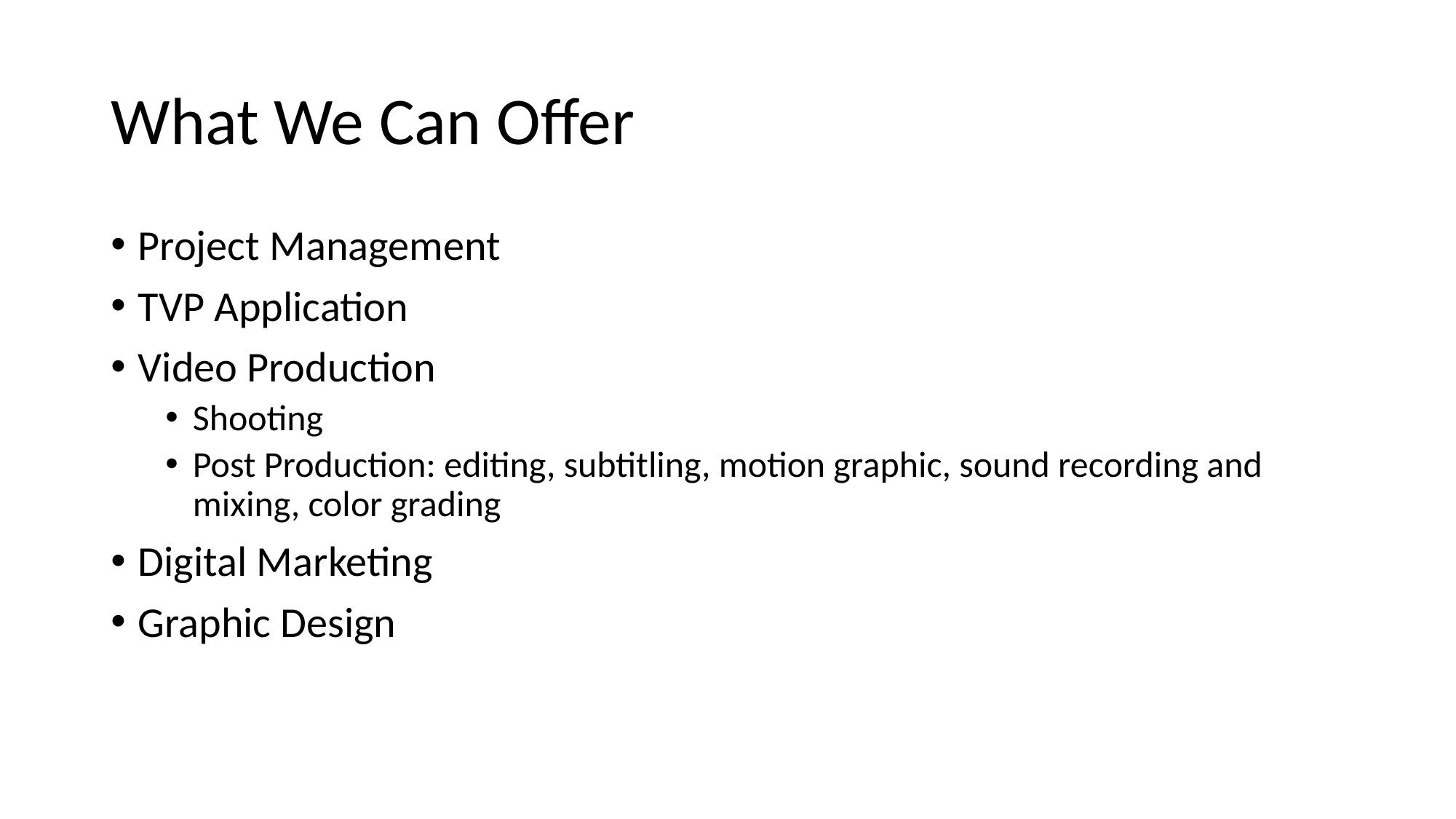

# What We Can Offer
Project Management
TVP Application
Video Production
Shooting
Post Production: editing, subtitling, motion graphic, sound recording and mixing, color grading
Digital Marketing
Graphic Design